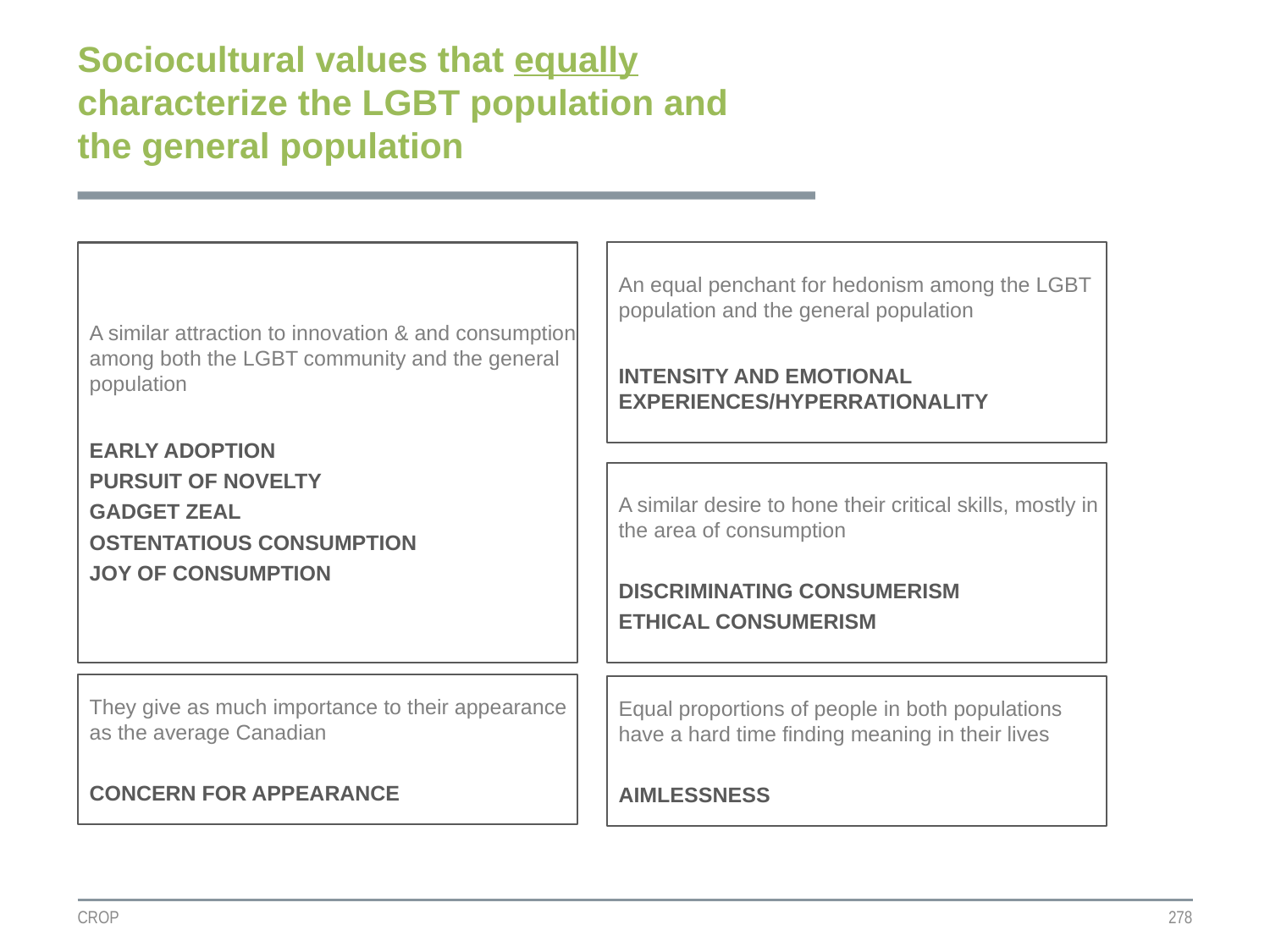

Sociocultural values that equally characterize the LGBT population and
the general population
A similar attraction to innovation & and consumption among both the LGBT community and the general population

EARLY ADOPTION
PURSUIT OF NOVELTY
GADGET ZEAL
OSTENTATIOUS CONSUMPTION
JOY OF CONSUMPTION
An equal penchant for hedonism among the LGBT population and the general population

INTENSITY AND EMOTIONAL EXPERIENCES/HYPERRATIONALITY
A similar desire to hone their critical skills, mostly in the area of consumption

DISCRIMINATING CONSUMERISM
ETHICAL CONSUMERISM
They give as much importance to their appearance as the average Canadian

CONCERN FOR APPEARANCE
Equal proportions of people in both populations have a hard time finding meaning in their lives

AIMLESSNESS
CROP
278